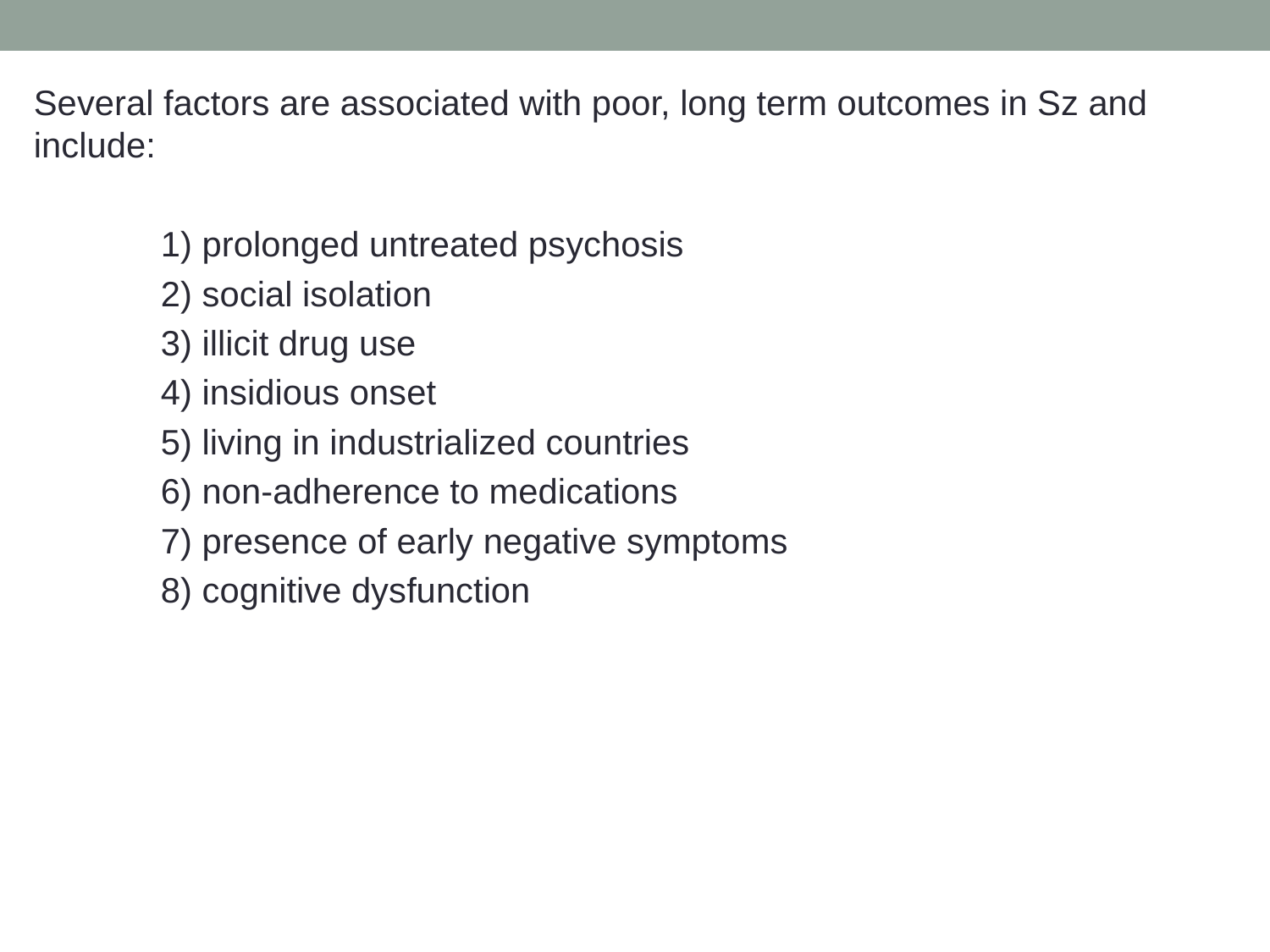

Several factors are associated with poor, long term outcomes in Sz and include:

	1) prolonged untreated psychosis
	2) social isolation
	3) illicit drug use
	4) insidious onset
	5) living in industrialized countries
	6) non-adherence to medications
	7) presence of early negative symptoms
	8) cognitive dysfunction